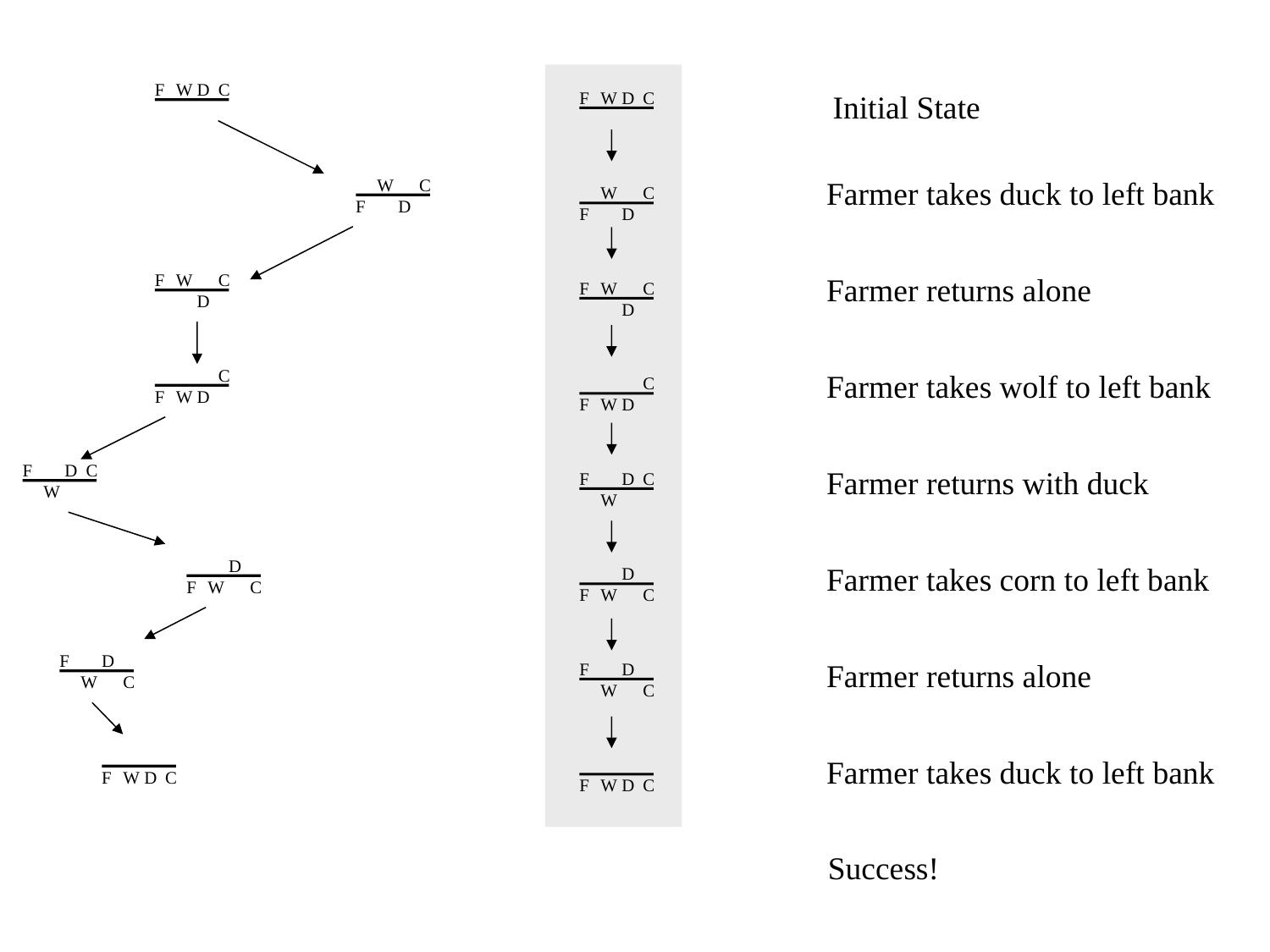

F
W
D
C

W

C
F

D

F
W

C

D

C

F
W
D

F

D
C

W

D

F
W

C

F

D

W

C

F
W
D
C
F
W
D
C

Initial State

Farmer takes duck to left bank

W

C
F

D

Farmer returns alone
F
W

C

D

Farmer takes wolf to left bank

C

F
W
D

Farmer returns with duck
F

D
C

W

Farmer takes corn to left bank

D

F
W

C

F

D

W

C
Farmer returns alone

F
W
D
C
Farmer takes duck to left bank
Success!